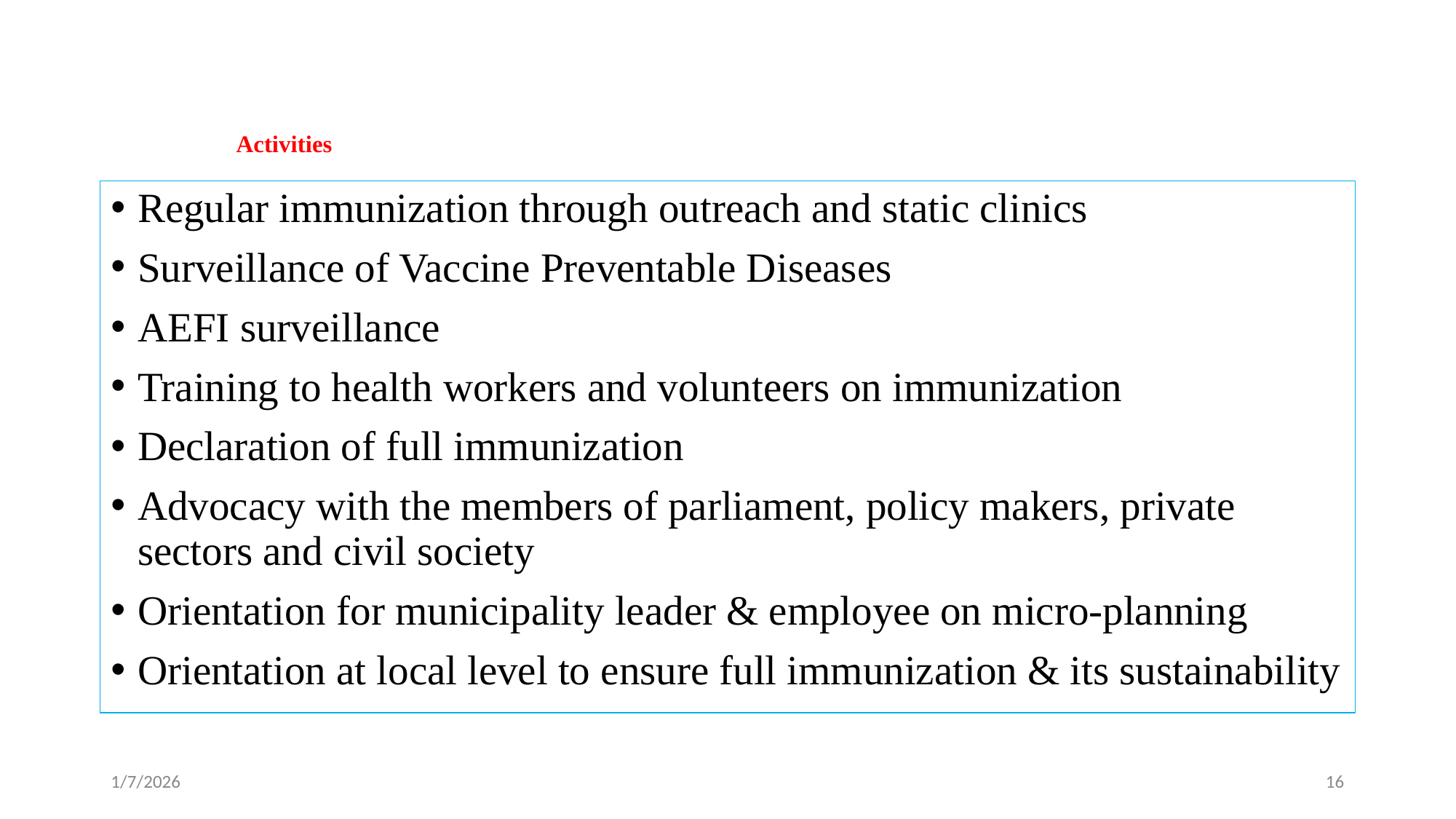

# Activities
Regular immunization through outreach and static clinics
Surveillance of Vaccine Preventable Diseases
AEFI surveillance
Training to health workers and volunteers on immunization
Declaration of full immunization
Advocacy with the members of parliament, policy makers, private sectors and civil society
Orientation for municipality leader & employee on micro-planning
Orientation at local level to ensure full immunization & its sustainability

1/7/2026
16